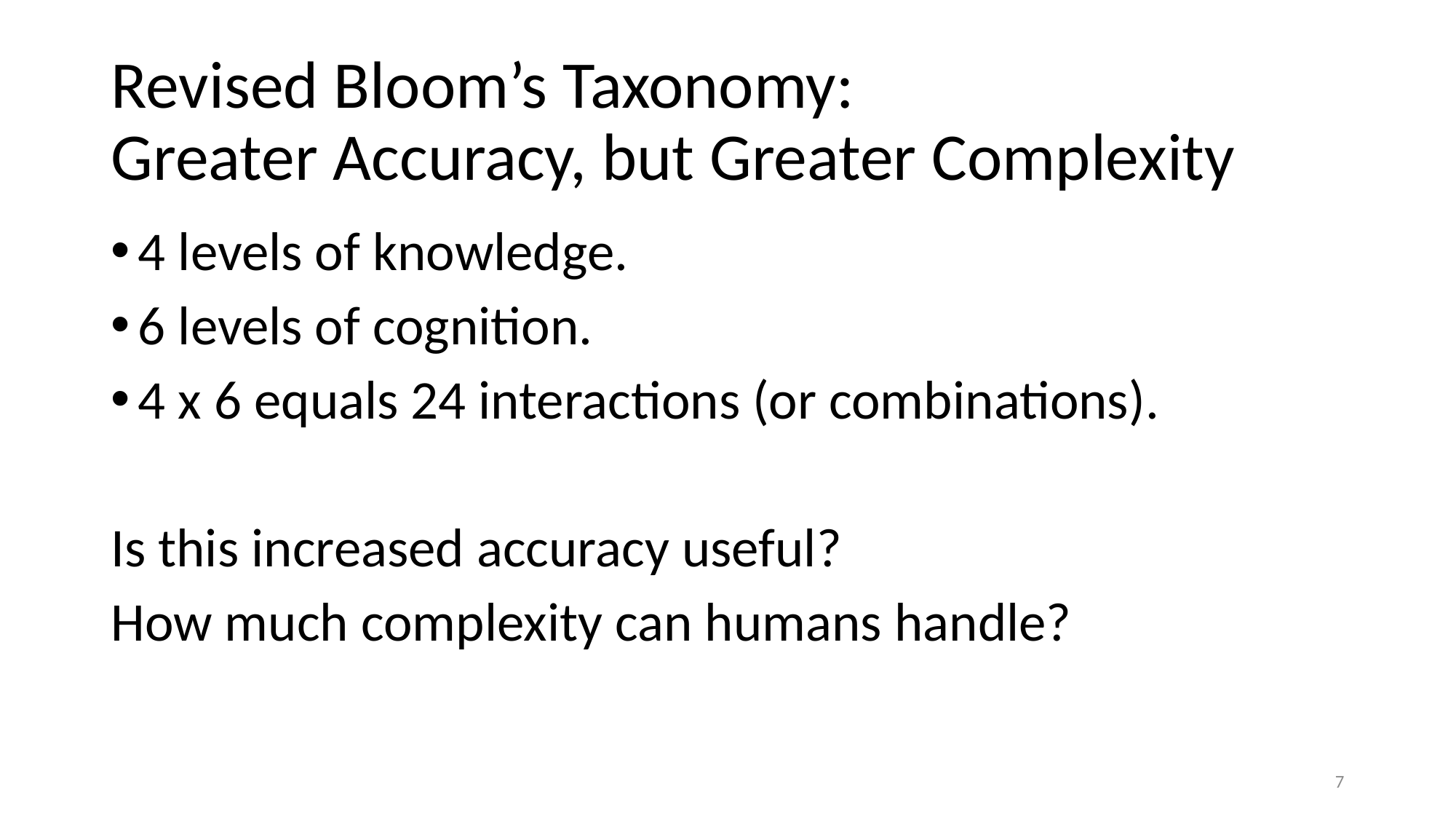

# Revised Bloom’s Taxonomy: Greater Accuracy, but Greater Complexity
4 levels of knowledge.
6 levels of cognition.
4 x 6 equals 24 interactions (or combinations).

Is this increased accuracy useful?
How much complexity can humans handle?
7